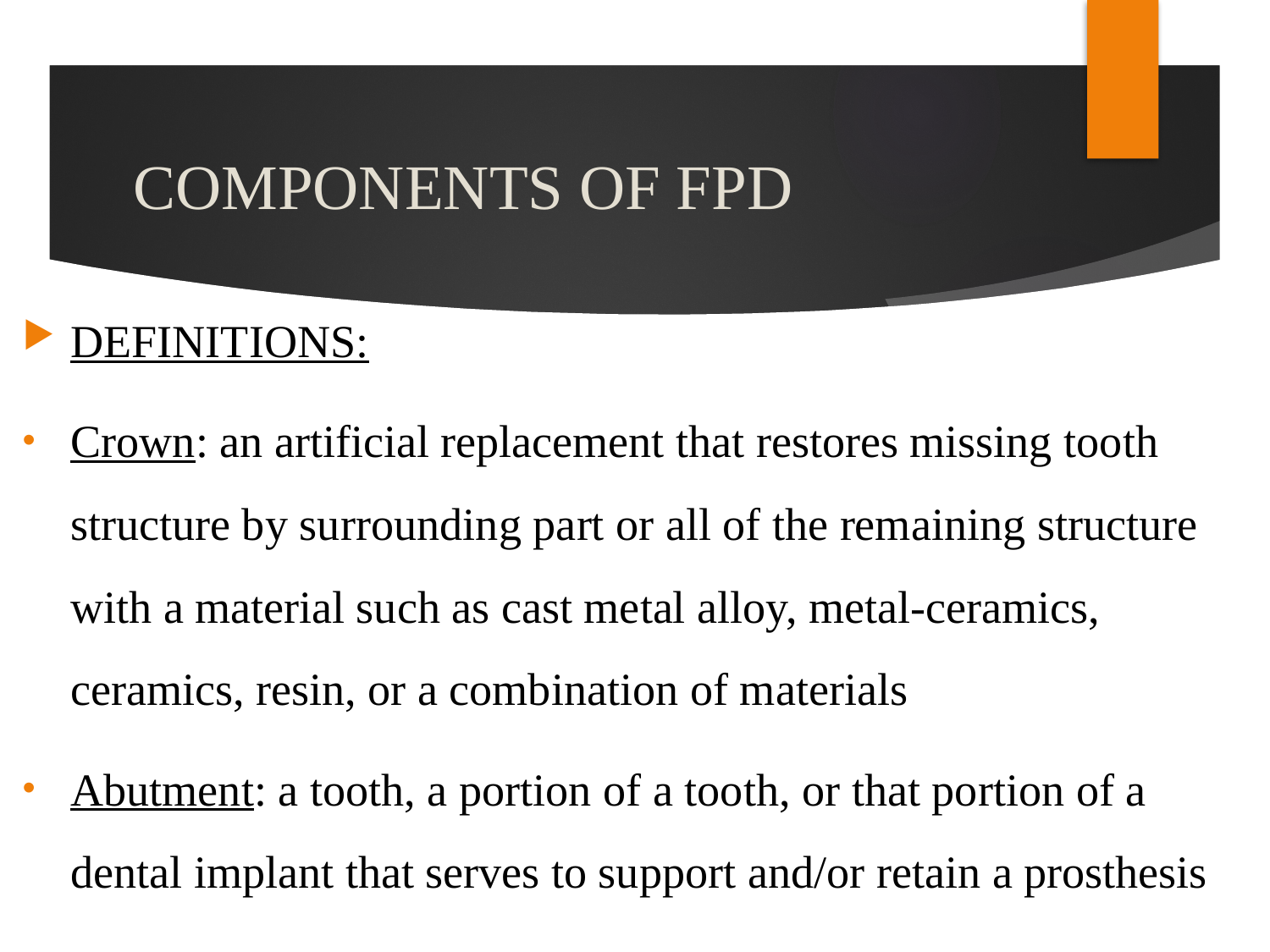

# COMPONENTS OF FPD
DEFINITIONS:
Crown: an artificial replacement that restores missing tooth structure by surrounding part or all of the remaining structure with a material such as cast metal alloy, metal-ceramics, ceramics, resin, or a combination of materials
Abutment: a tooth, a portion of a tooth, or that portion of a dental implant that serves to support and/or retain a prosthesis